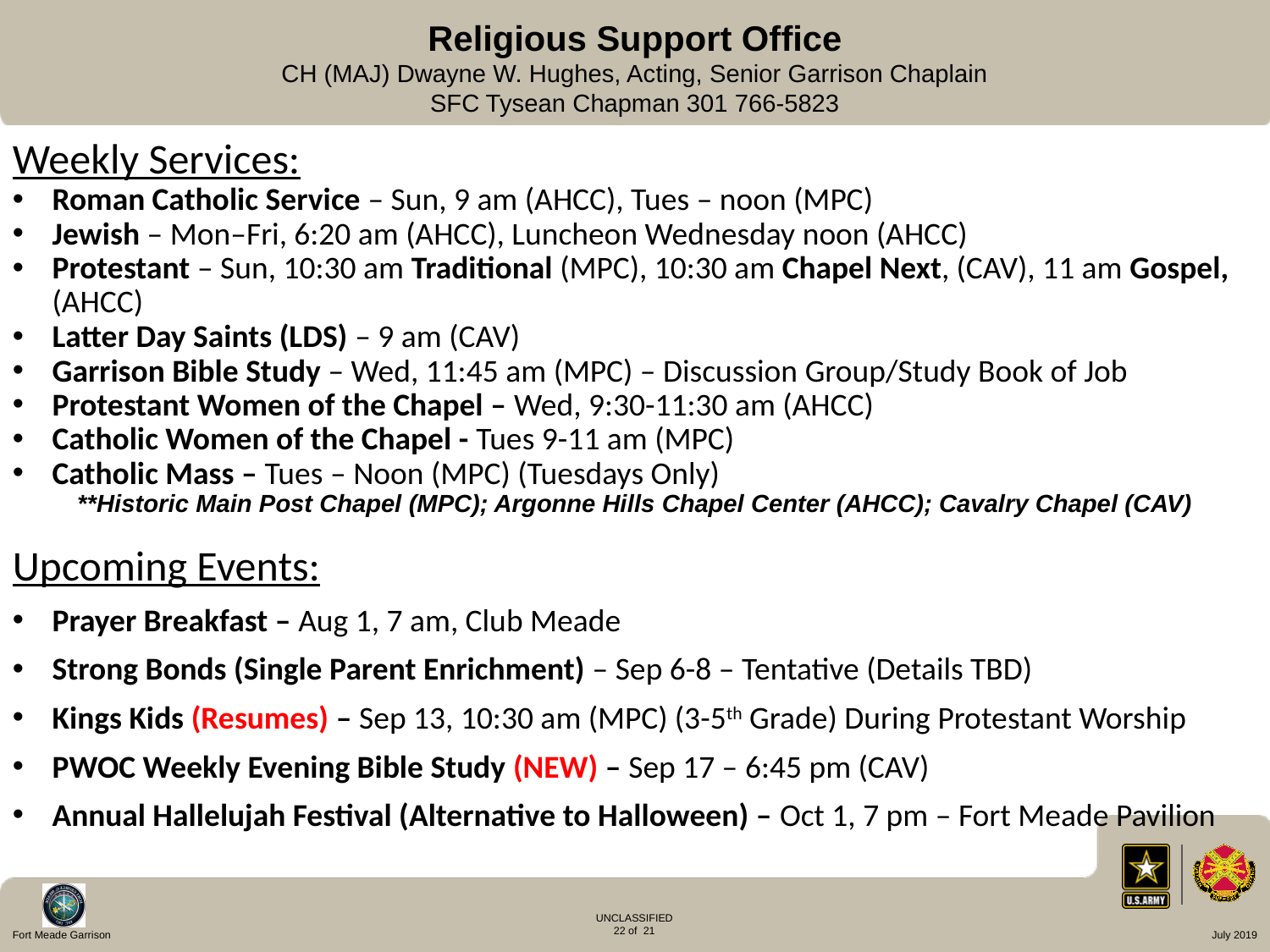

Religious Support Office
CH (MAJ) Dwayne W. Hughes, Acting, Senior Garrison Chaplain
SFC Tysean Chapman 301 766-5823
Weekly Services:
Roman Catholic Service – Sun, 9 am (AHCC), Tues – noon (MPC)
Jewish – Mon–Fri, 6:20 am (AHCC), Luncheon Wednesday noon (AHCC)
Protestant – Sun, 10:30 am Traditional (MPC), 10:30 am Chapel Next, (CAV), 11 am Gospel, (AHCC)
Latter Day Saints (LDS) – 9 am (CAV)
Garrison Bible Study – Wed, 11:45 am (MPC) – Discussion Group/Study Book of Job
Protestant Women of the Chapel – Wed, 9:30-11:30 am (AHCC)
Catholic Women of the Chapel - Tues 9-11 am (MPC)
Catholic Mass – Tues – Noon (MPC) (Tuesdays Only)
**Historic Main Post Chapel (MPC); Argonne Hills Chapel Center (AHCC); Cavalry Chapel (CAV)

Upcoming Events:
Prayer Breakfast – Aug 1, 7 am, Club Meade
Strong Bonds (Single Parent Enrichment) – Sep 6-8 – Tentative (Details TBD)
Kings Kids (Resumes) – Sep 13, 10:30 am (MPC) (3-5th Grade) During Protestant Worship
PWOC Weekly Evening Bible Study (NEW) – Sep 17 – 6:45 pm (CAV)
Annual Hallelujah Festival (Alternative to Halloween) – Oct 1, 7 pm – Fort Meade Pavilion